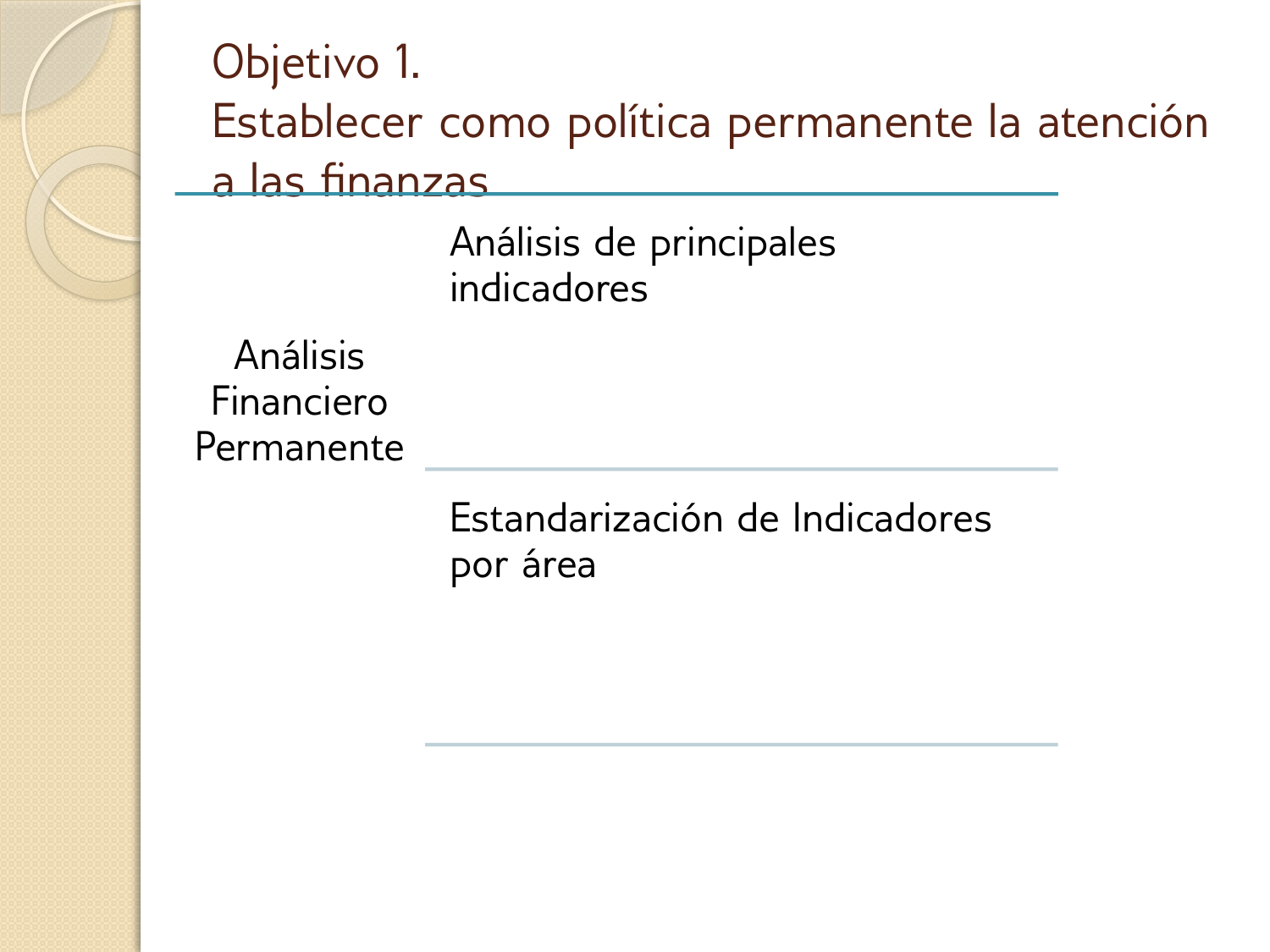

# Objetivo 1. Establecer como política permanente la atención a las finanzas

Análisis Financiero Permanente
Análisis de principales indicadores
Estandarización de Indicadores por área